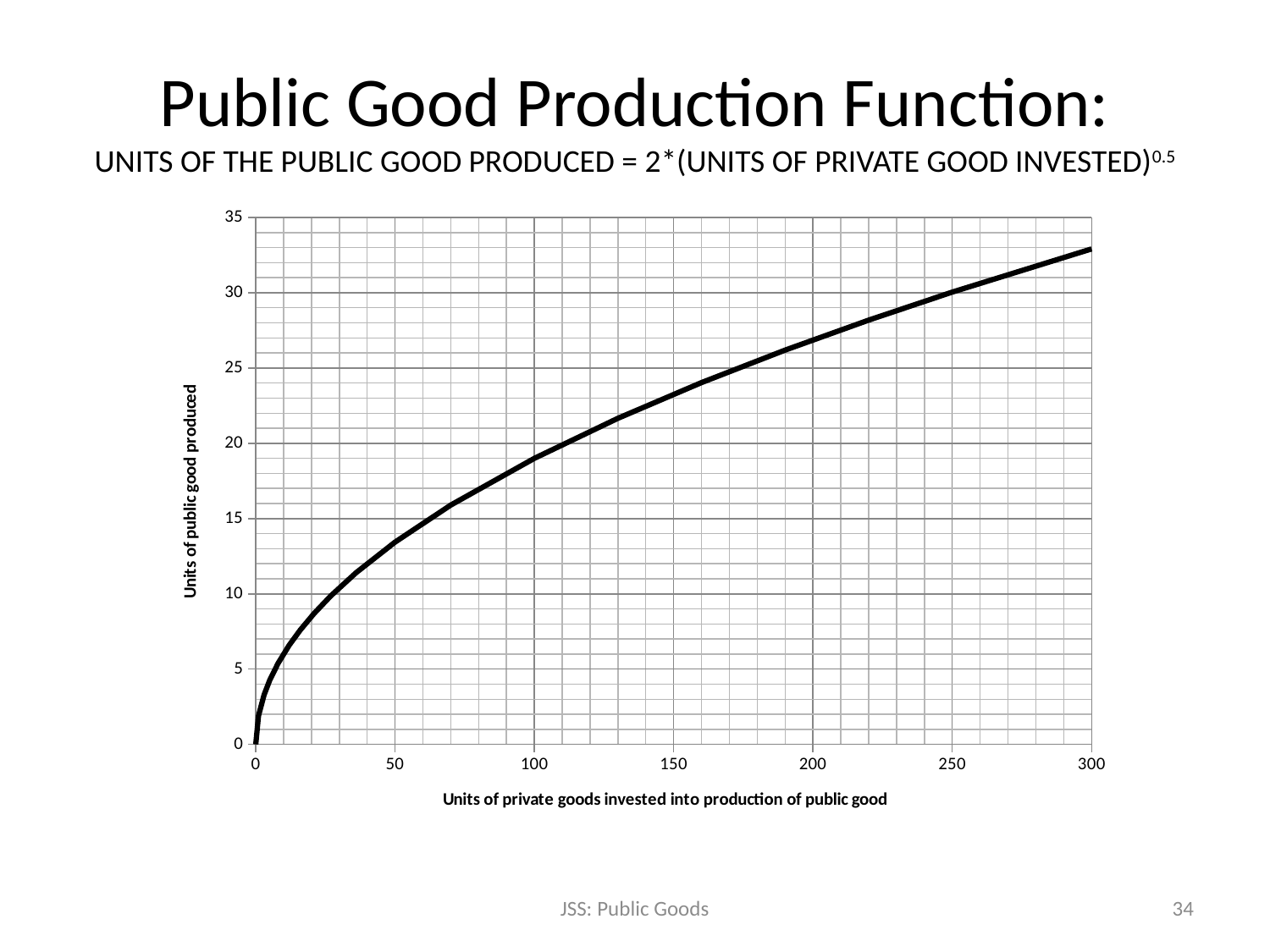

# Public Good Production Function: UNITS OF THE PUBLIC GOOD PRODUCED = 2*(UNITS OF PRIVATE GOOD INVESTED)0.5

### Chart

| Category |  |
|---|---|
JSS: Public Goods
34